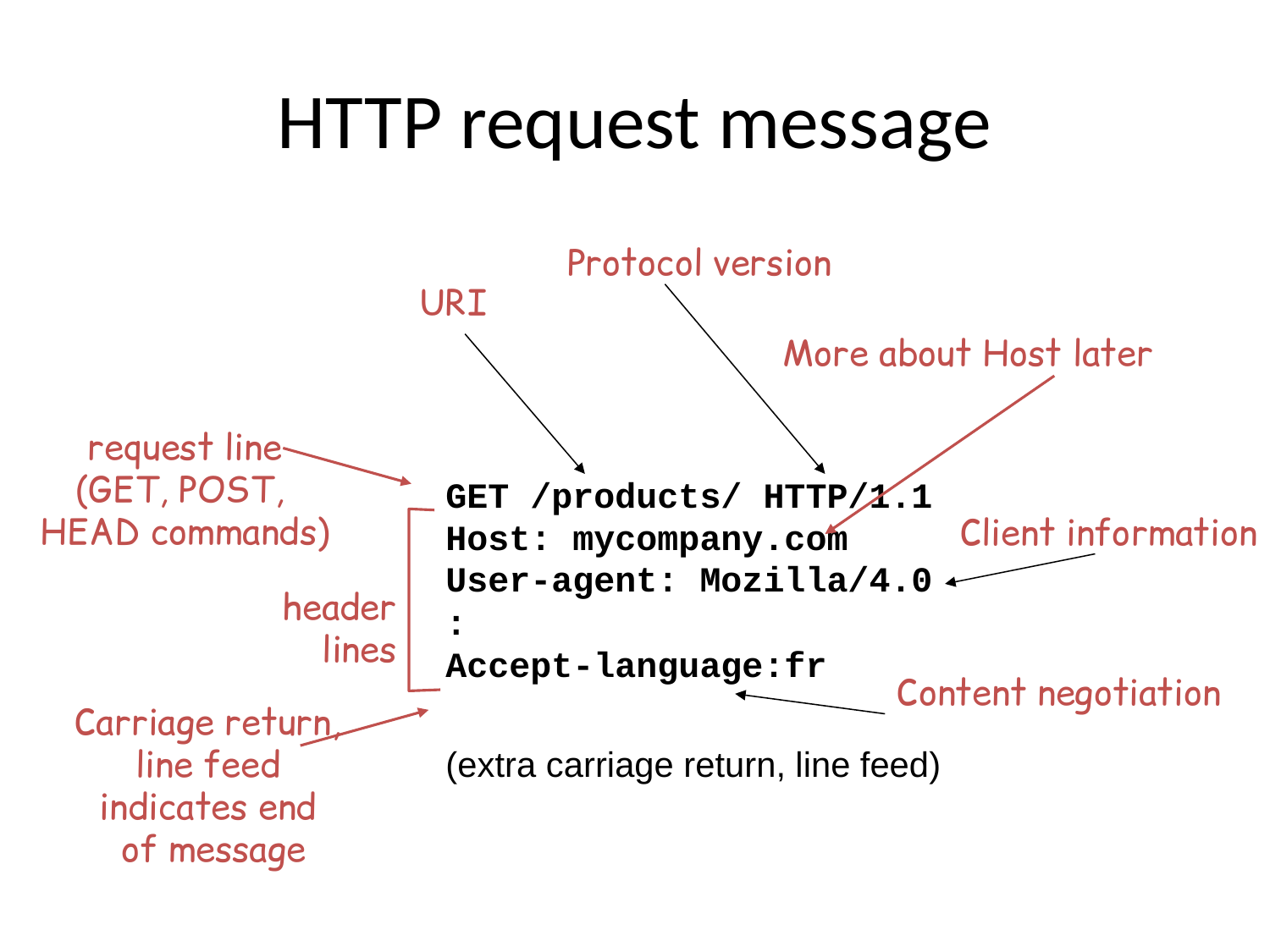

# HTTP request message
Protocol version

URI

More about Host later

request line
(GET, POST,
HEAD commands)

GET /products/ HTTP/1.1
Host: mycompany.com
User-agent: Mozilla/4.0
:
Accept-language:fr

(extra carriage return, line feed)
Client information

header
 lines
Content negotiation

Carriage return,
line feed
indicates end
of message